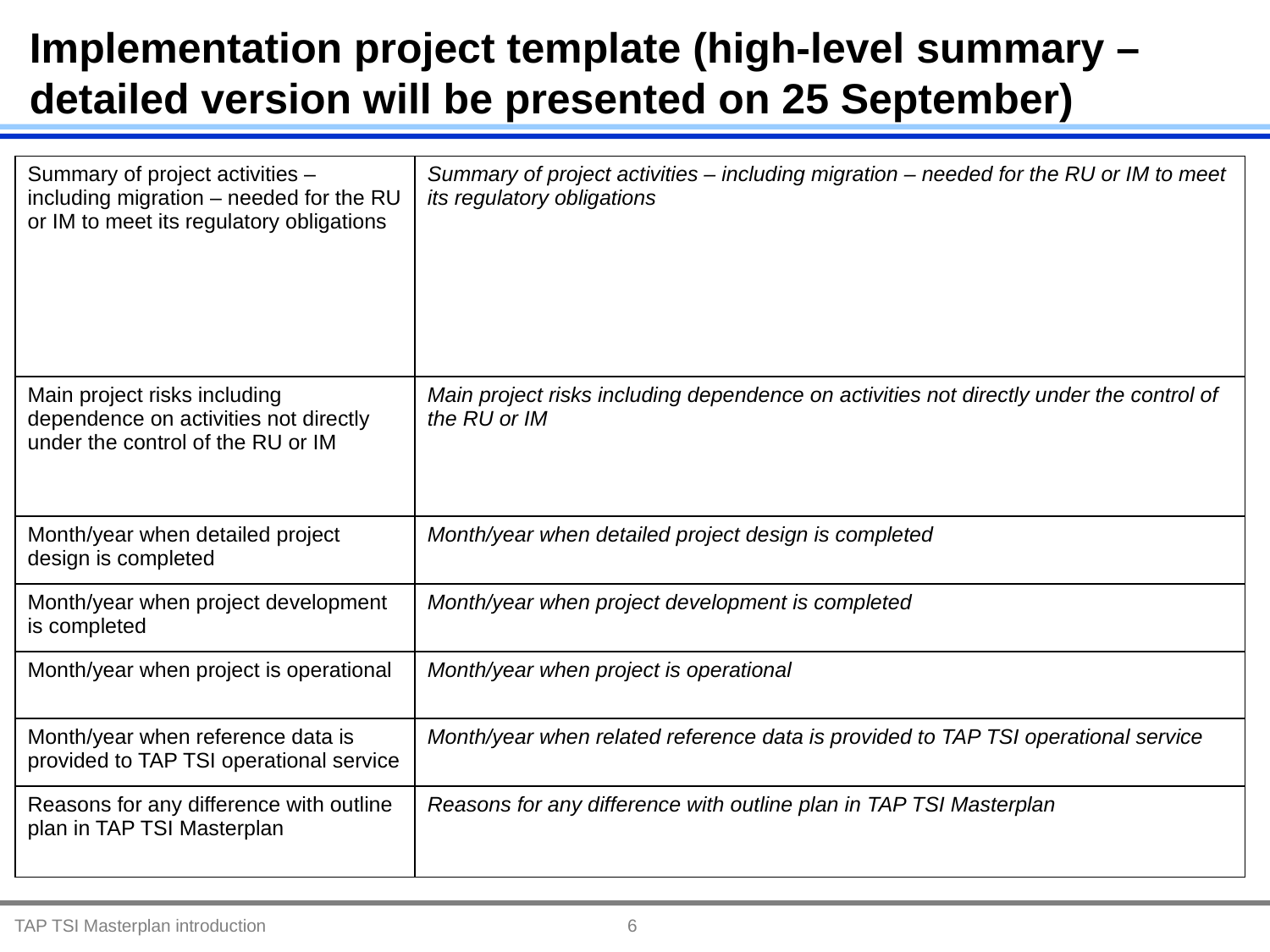

# Implementation project template (high-level summary – detailed version will be presented on 25 September)
| Summary of project activities – including migration – needed for the RU or IM to meet its regulatory obligations | Summary of project activities – including migration – needed for the RU or IM to meet its regulatory obligations |
| --- | --- |
| Main project risks including dependence on activities not directly under the control of the RU or IM | Main project risks including dependence on activities not directly under the control of the RU or IM |
| Month/year when detailed project design is completed | Month/year when detailed project design is completed |
| Month/year when project development is completed | Month/year when project development is completed |
| Month/year when project is operational | Month/year when project is operational |
| Month/year when reference data is provided to TAP TSI operational service | Month/year when related reference data is provided to TAP TSI operational service |
| Reasons for any difference with outline plan in TAP TSI Masterplan | Reasons for any difference with outline plan in TAP TSI Masterplan |